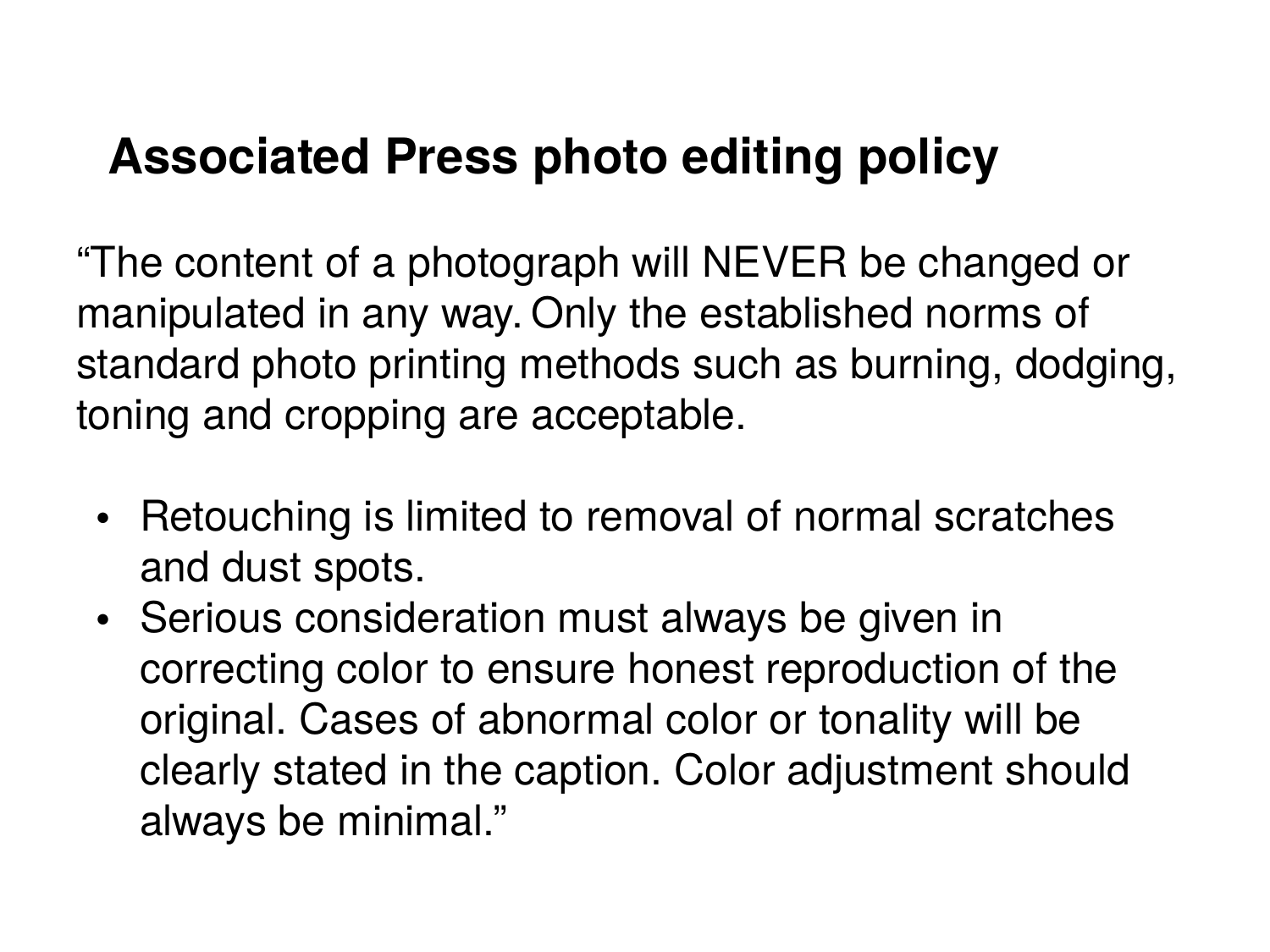

# Associated Press photo editing policy
“The content of a photograph will NEVER be changed or manipulated in any way. Only the established norms of standard photo printing methods such as burning, dodging, toning and cropping are acceptable.

Retouching is limited to removal of normal scratches and dust spots.
Serious consideration must always be given in correcting color to ensure honest reproduction of the original. Cases of abnormal color or tonality will be clearly stated in the caption. Color adjustment should always be minimal.”